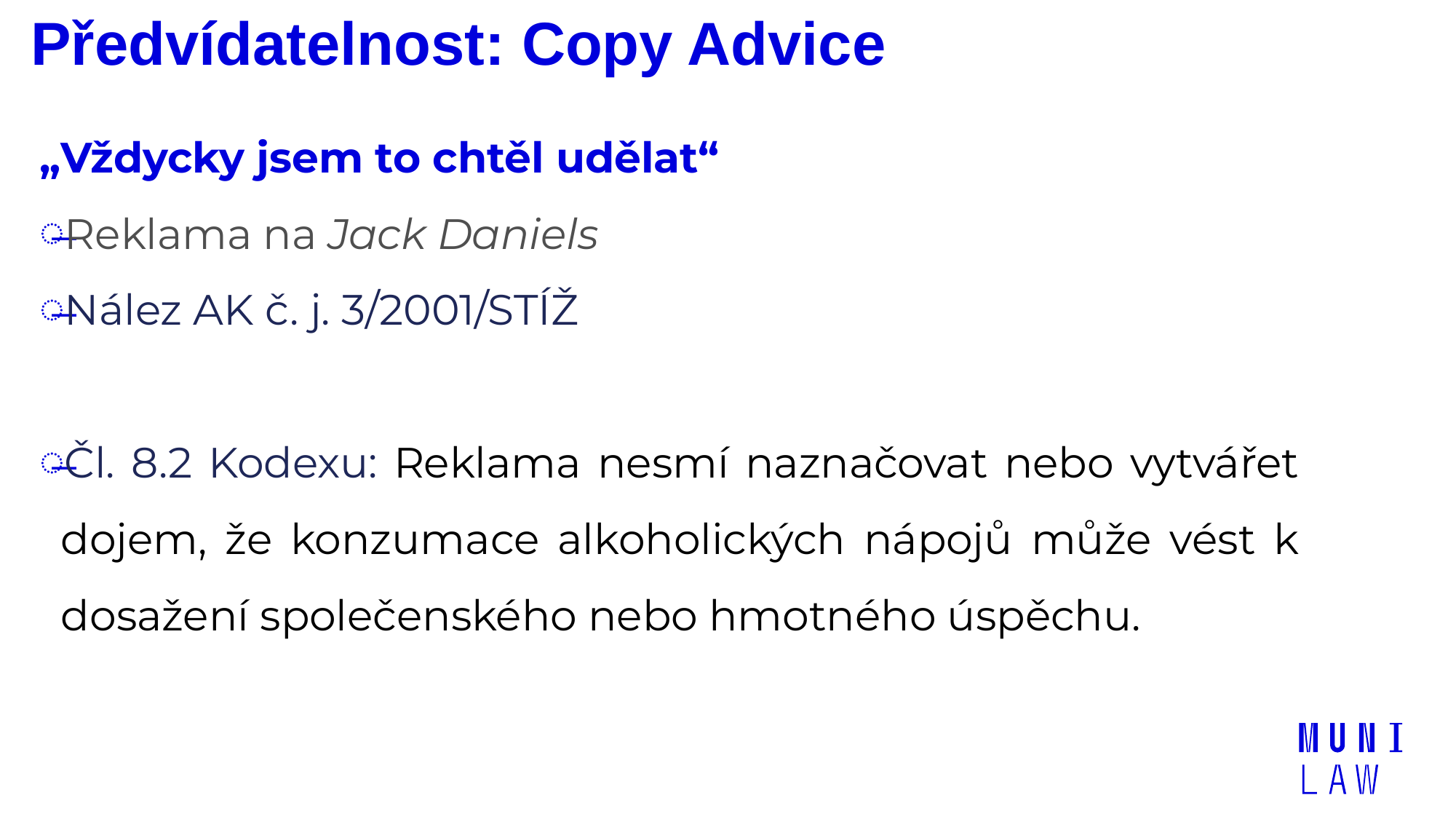

# Předvídatelnost: Copy Advice
„Vždycky jsem to chtěl udělat“
Reklama na Jack Daniels
Nález AK č. j. 3/2001/STÍŽ

Čl. 8.2 Kodexu: Reklama nesmí naznačovat nebo vytvářet dojem, že konzumace alkoholických nápojů může vést k dosažení společenského nebo hmotného úspěchu.

|  |  |
| --- | --- |